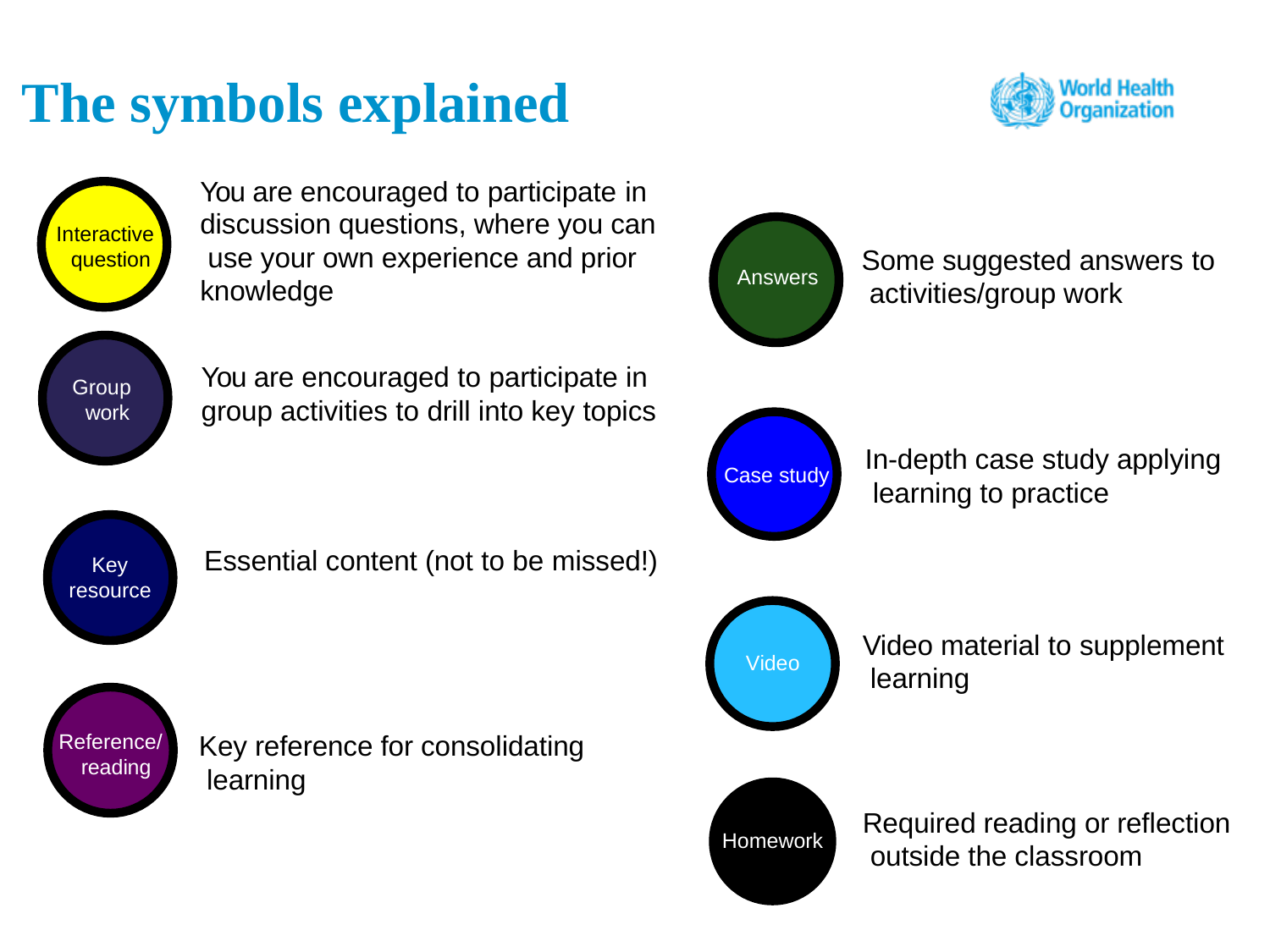

# The symbols explained
You are encouraged to participate in

discussion questions, where you can  use your own experience and prior  knowledge

Interactive  question
Some suggested answers to  activities/group work
Answers

You are encouraged to participate in  group activities to drill into key topics
Group  work

In-depth case study applying  learning to practice
Case study

Essential content (not to be missed!)
Key  resource

Video material to supplement  learning
Video

Key reference for consolidating  learning
Reference/  reading

Required reading or reflection  outside the classroom
Homework